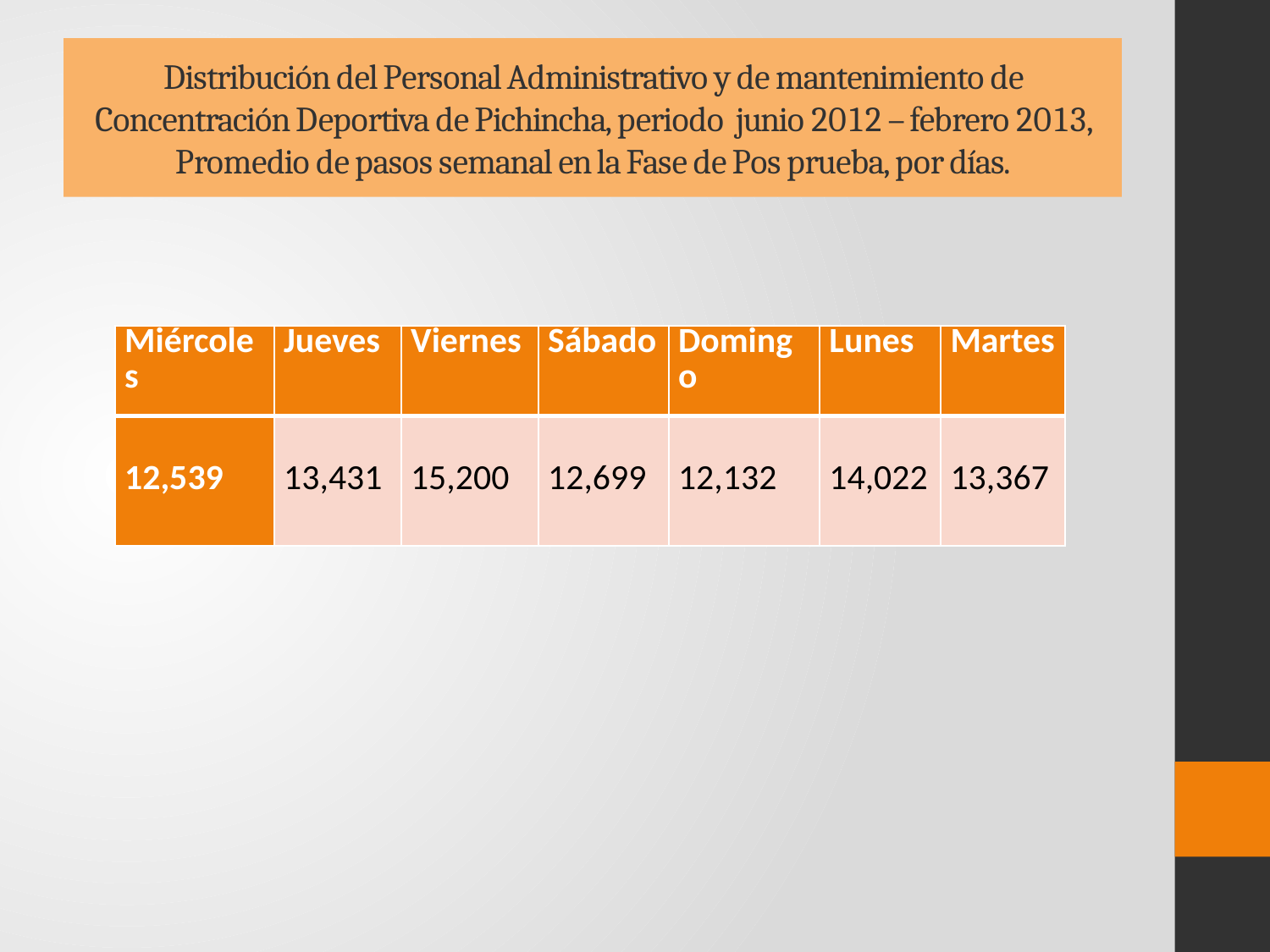

# Distribución del Personal Administrativo y de mantenimiento de Concentración Deportiva de Pichincha, periodo  junio 2012 – febrero 2013, Promedio de pasos semanal en la Fase de Pos prueba, por días.
| Miércoles | Jueves | Viernes | Sábado | Domingo | Lunes | Martes |
| --- | --- | --- | --- | --- | --- | --- |
| 12,539 | 13,431 | 15,200 | 12,699 | 12,132 | 14,022 | 13,367 |